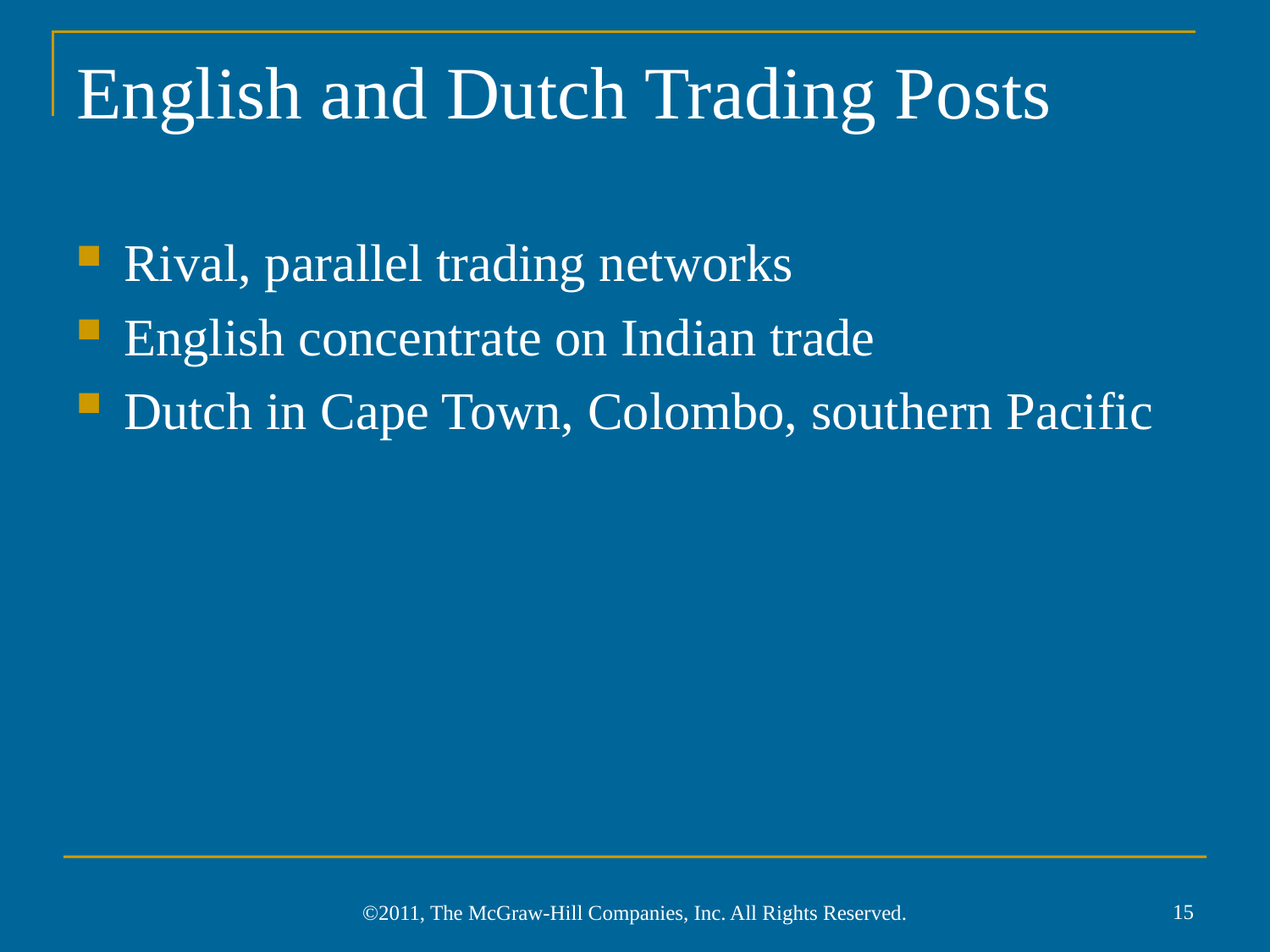

# English and Dutch Trading Posts
Rival, parallel trading networks
English concentrate on Indian trade
Dutch in Cape Town, Colombo, southern Pacific
15
©2011, The McGraw-Hill Companies, Inc. All Rights Reserved.